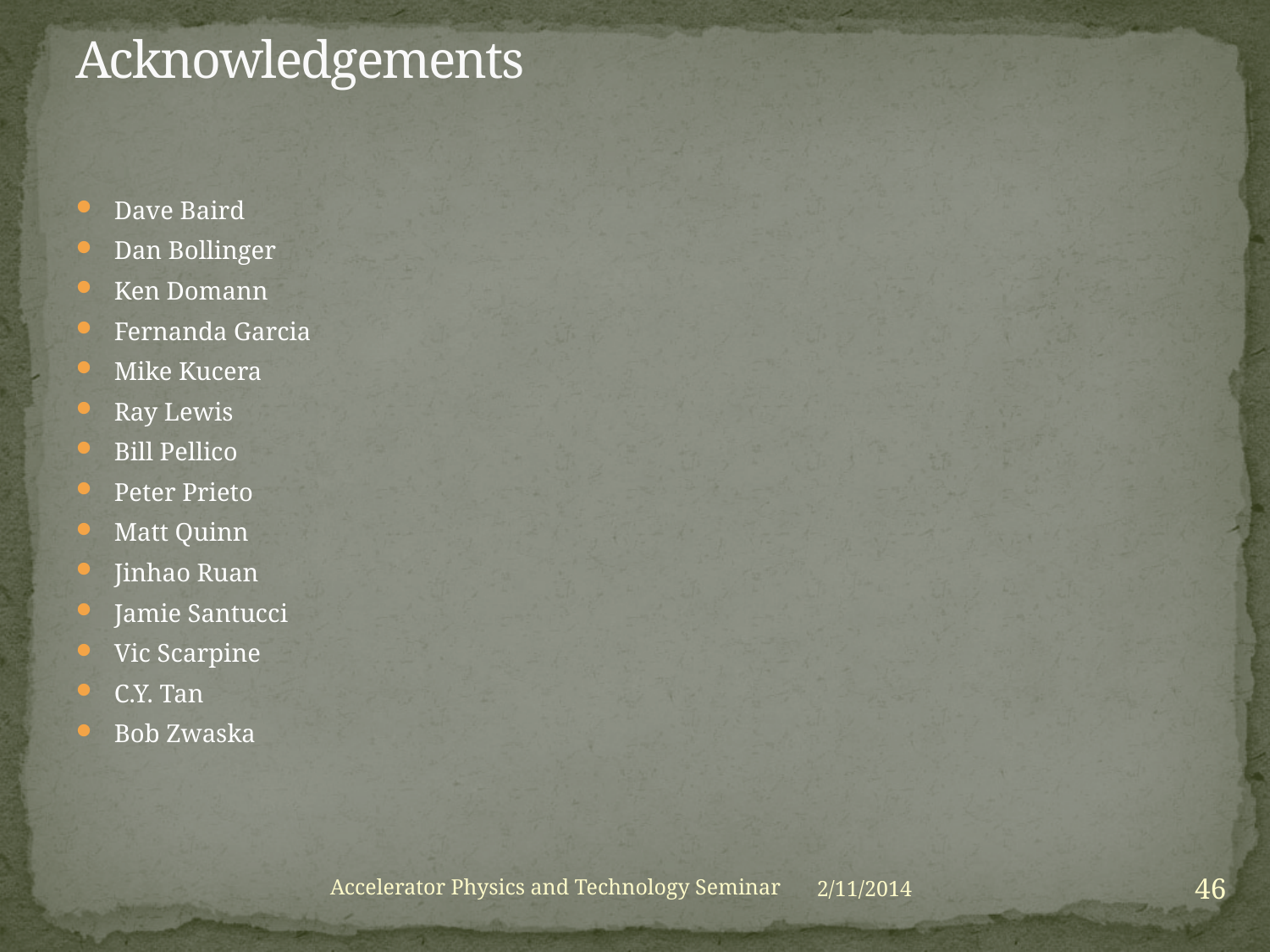

# Acknowledgements

Dave Baird
Dan Bollinger
Ken Domann
Fernanda Garcia
Mike Kucera
Ray Lewis
Bill Pellico
Peter Prieto
Matt Quinn
Jinhao Ruan
Jamie Santucci
Vic Scarpine
C.Y. Tan
Bob Zwaska

46
Accelerator Physics and Technology Seminar
2/11/2014